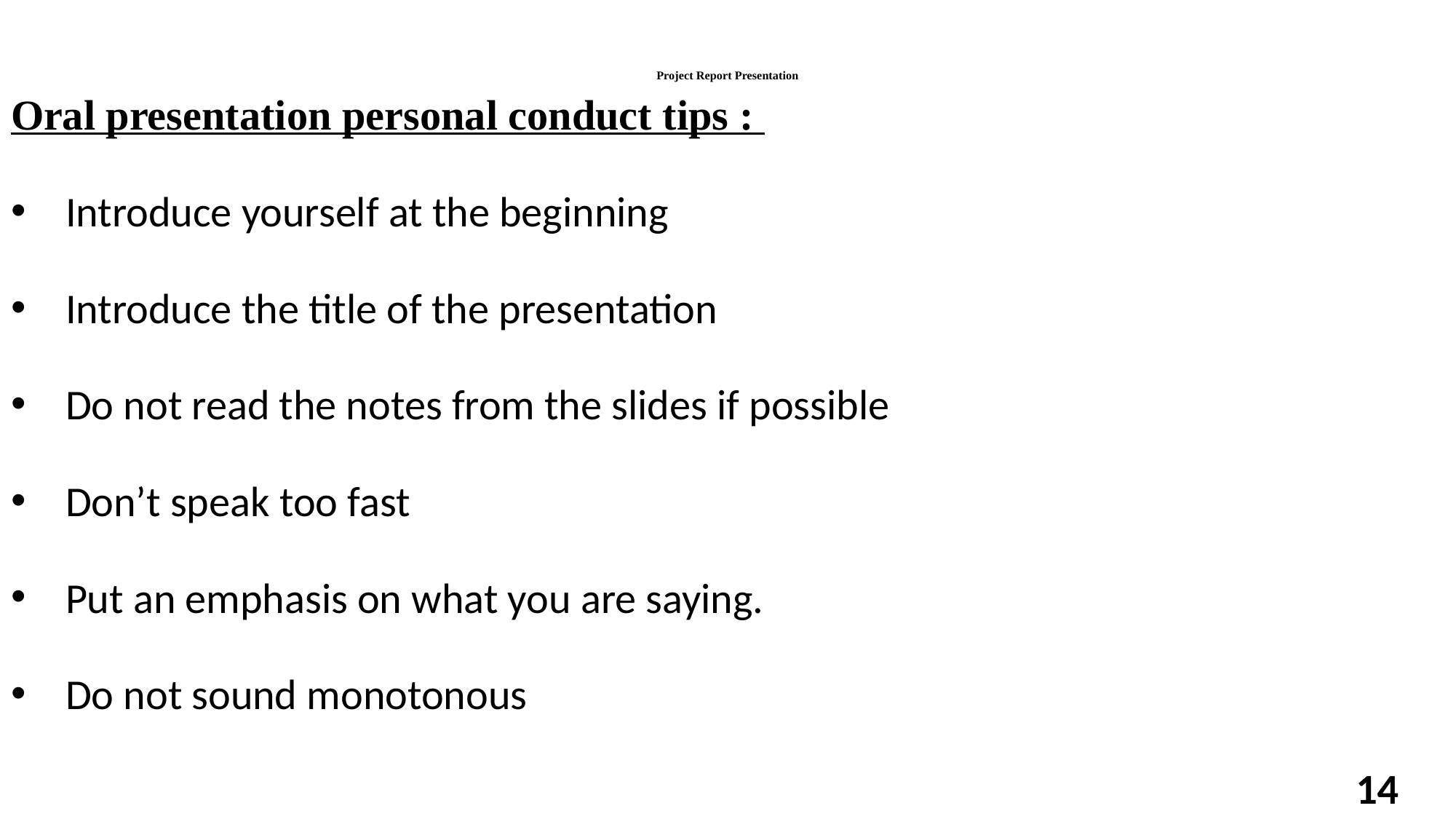

# Project Report Presentation
Oral presentation personal conduct tips :
Introduce yourself at the beginning
Introduce the title of the presentation
Do not read the notes from the slides if possible
Don’t speak too fast
Put an emphasis on what you are saying.
Do not sound monotonous

14